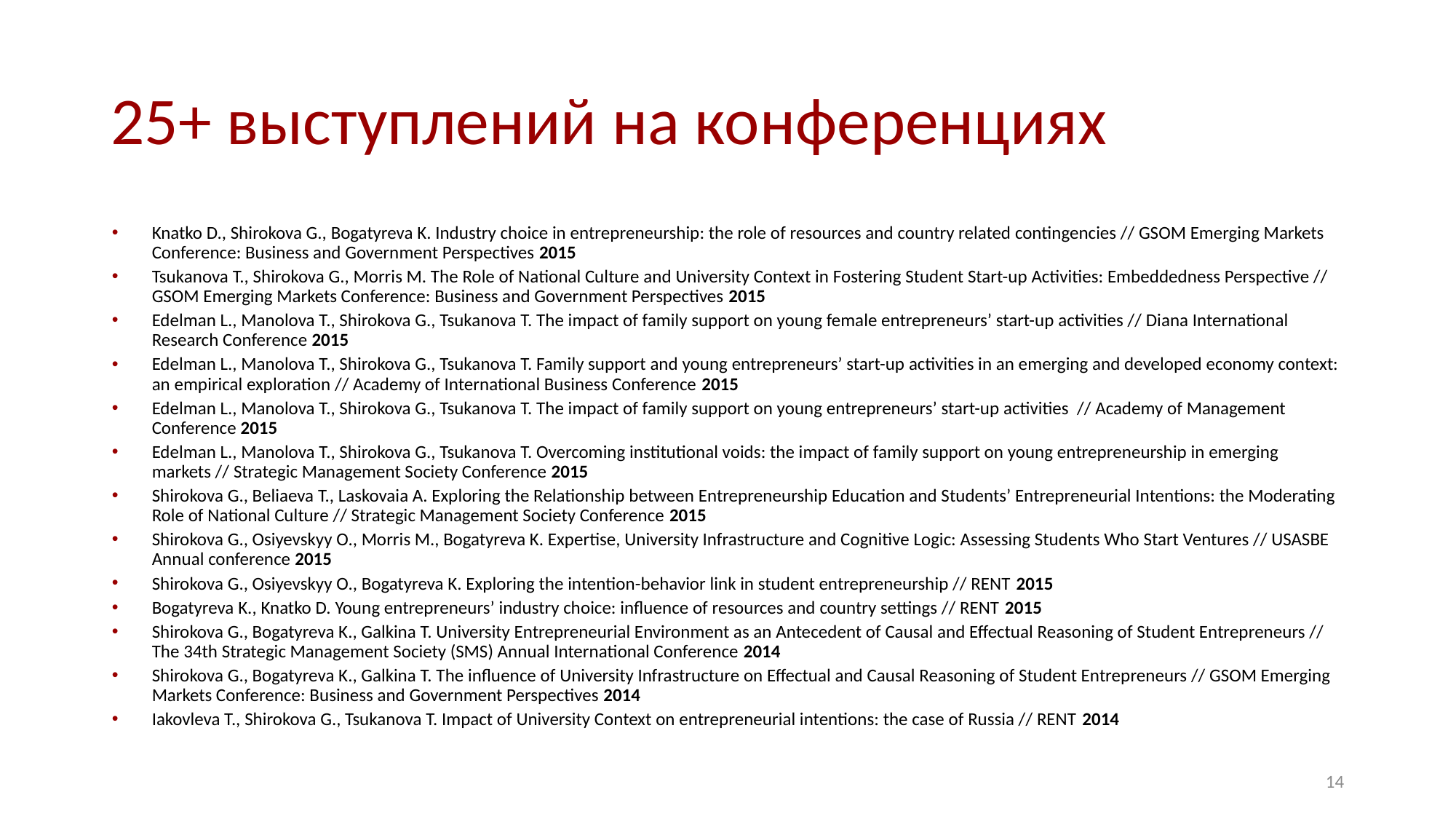

# 25+ выступлений на конференциях
Knatko D., Shirokova G., Bogatyreva K. Industry choice in entrepreneurship: the role of resources and country related contingencies // GSOM Emerging Markets Conference: Business and Government Perspectives 2015
Tsukanova T., Shirokova G., Morris M. The Role of National Culture and University Context in Fostering Student Start-up Activities: Embeddedness Perspective // GSOM Emerging Markets Conference: Business and Government Perspectives 2015
Edelman L., Manolova T., Shirokova G., Tsukanova T. The impact of family support on young female entrepreneurs’ start-up activities // Diana International Research Conference 2015
Edelman L., Manolova T., Shirokova G., Tsukanova T. Family support and young entrepreneurs’ start-up activities in an emerging and developed economy context: an empirical exploration // Academy of International Business Conference 2015
Edelman L., Manolova T., Shirokova G., Tsukanova T. The impact of family support on young entrepreneurs’ start-up activities  // Academy of Management Conference 2015
Edelman L., Manolova T., Shirokova G., Tsukanova T. Overcoming institutional voids: the impact of family support on young entrepreneurship in emerging markets // Strategic Management Society Conference 2015
Shirokova G., Beliaeva T., Laskovaia A. Exploring the Relationship between Entrepreneurship Education and Students’ Entrepreneurial Intentions: the Moderating Role of National Culture // Strategic Management Society Conference 2015
Shirokova G., Osiyevskyy O., Morris M., Bogatyreva K. Expertise, University Infrastructure and Cognitive Logic: Assessing Students Who Start Ventures // USASBE Annual conference 2015
Shirokova G., Osiyevskyy O., Bogatyreva K. Exploring the intention-behavior link in student entrepreneurship // RENT 2015
Bogatyreva K., Knatko D. Young entrepreneurs’ industry choice: influence of resources and country settings // RENT 2015
Shirokova G., Bogatyreva K., Galkina T. University Entrepreneurial Environment as an Antecedent of Causal and Effectual Reasoning of Student Entrepreneurs // The 34th Strategic Management Society (SMS) Annual International Conference 2014
Shirokova G., Bogatyreva K., Galkina T. The influence of University Infrastructure on Effectual and Causal Reasoning of Student Entrepreneurs // GSOM Emerging Markets Conference: Business and Government Perspectives 2014
Iakovleva T., Shirokova G., Tsukanova T. Impact of University Context on entrepreneurial intentions: the case of Russia // RENT 2014
14